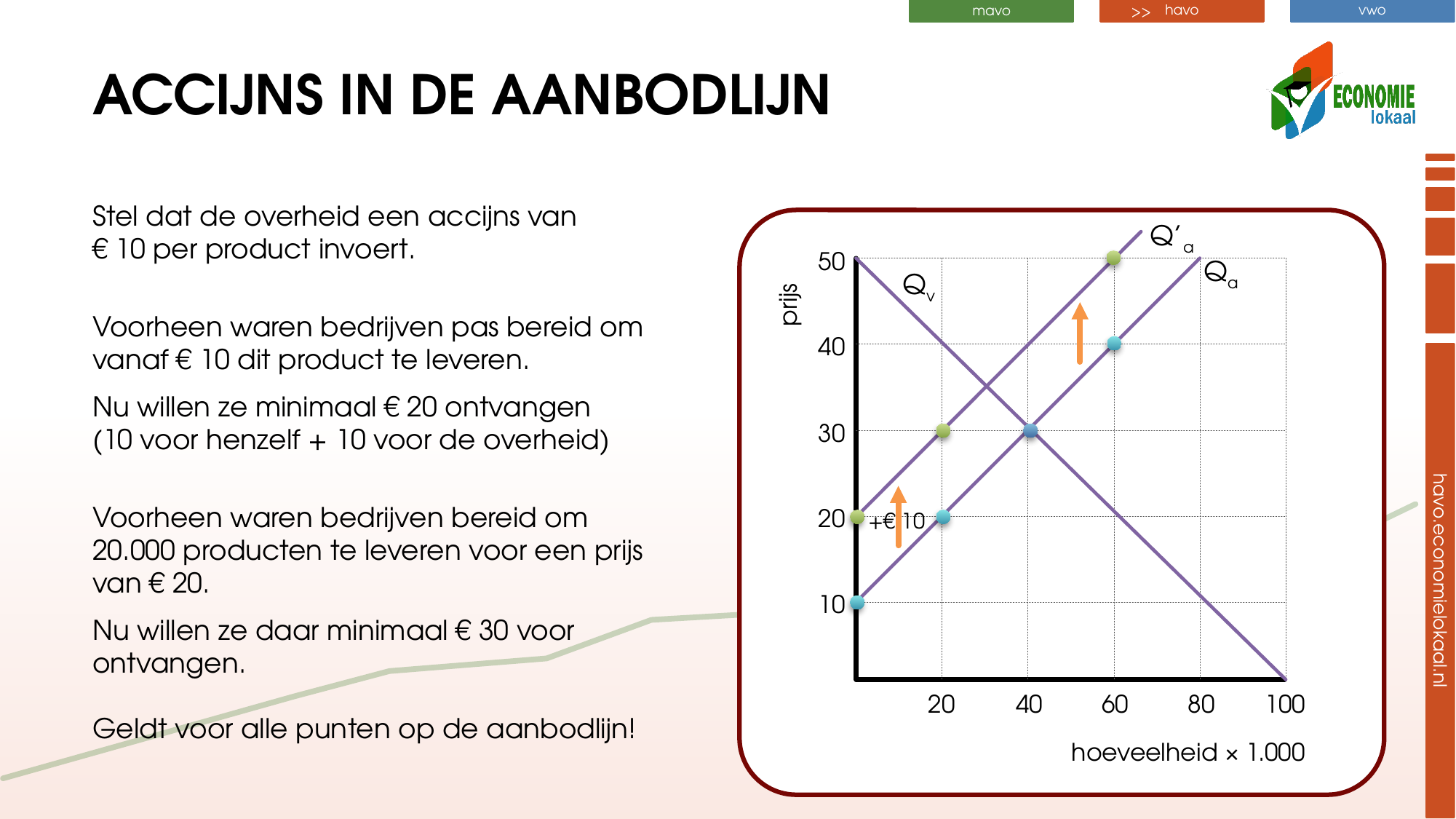

# Accijns in de aanbodlijn
Stel dat de overheid een accijns van
€ 10 per product invoert.

Voorheen waren bedrijven pas bereid om vanaf € 10 dit product te leveren.
Nu willen ze minimaal € 20 ontvangen
(10 voor henzelf + 10 voor de overheid)

Voorheen waren bedrijven bereid om 20.000 producten te leveren voor een prijs van € 20.
Nu willen ze daar minimaal € 30 voor ontvangen.
Geldt voor alle punten op de aanbodlijn!

Q’a
50
Qa

Qv
prijs
40

30

20
+€ 10

10

20
40
60
80
100
hoeveelheid × 1.000